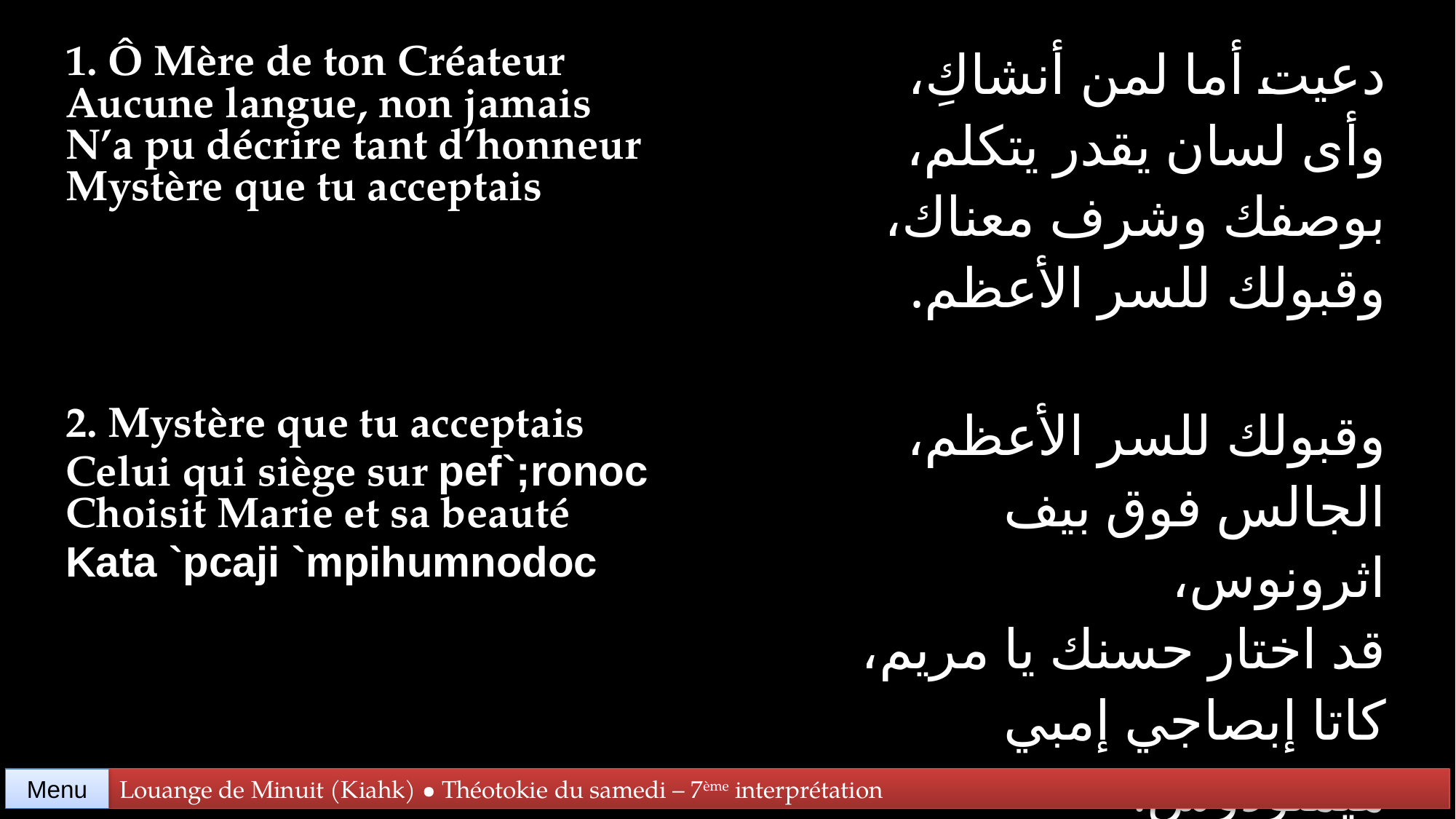

| 1. Ô Mère de ton Créateur Aucune langue, non jamais N’a pu décrire tant d’honneur Mystère que tu acceptais | دعيت أما لمن أنشاكِ، وأى لسان يقدر يتكلم، بوصفك وشرف معناك، وقبولك للسر الأعظم. |
| --- | --- |
| 2. Mystère que tu acceptais Celui qui siège sur pef`;ronoc Choisit Marie et sa beauté Kata `pcaji `mpihumnodoc | وقبولك للسر الأعظم، الجالس فوق بيف اثرونوس، قد اختار حسنك يا مريم، كاتا إبصاجي إمبي هيمنودوس. |
Menu
Louange de Minuit (Kiahk) • Théotokie du samedi – 7ème interprétation